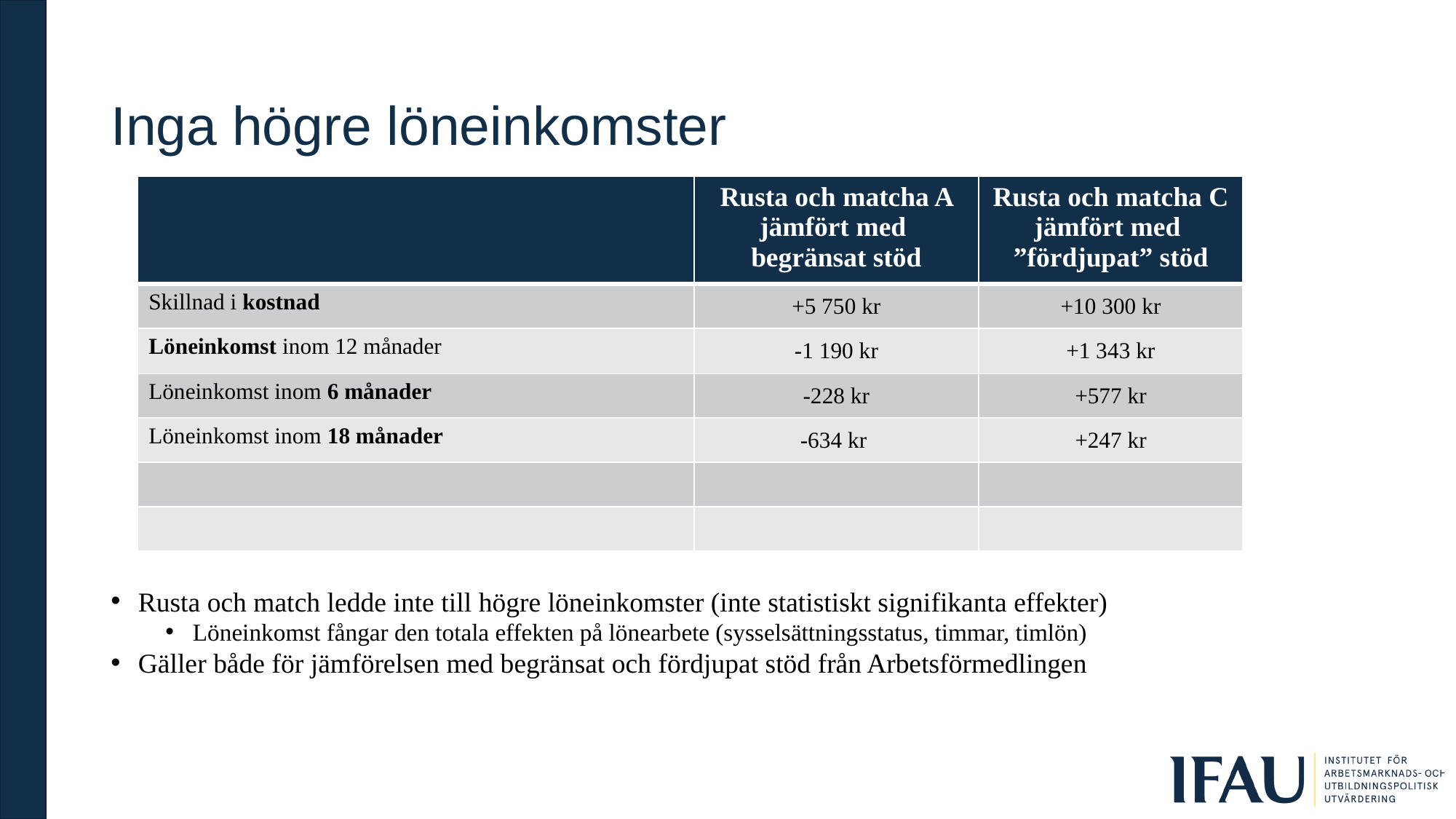

# Inga högre löneinkomster

Rusta och match ledde inte till högre löneinkomster (inte statistiskt signifikanta effekter)
Löneinkomst fångar den totala effekten på lönearbete (sysselsättningsstatus, timmar, timlön)
Gäller både för jämförelsen med begränsat och fördjupat stöd från Arbetsförmedlingen

|  | Rusta och matcha A jämfört med begränsat stöd | Rusta och matcha C jämfört med ”fördjupat” stöd |
| --- | --- | --- |
| Skillnad i kostnad | +5 750 kr | +10 300 kr |
| Löneinkomst inom 12 månader | -1 190 kr | +1 343 kr |
| Löneinkomst inom 6 månader | -228 kr | +577 kr |
| Löneinkomst inom 18 månader | -634 kr | +247 kr |
|  |  |  |
|  |  |  |